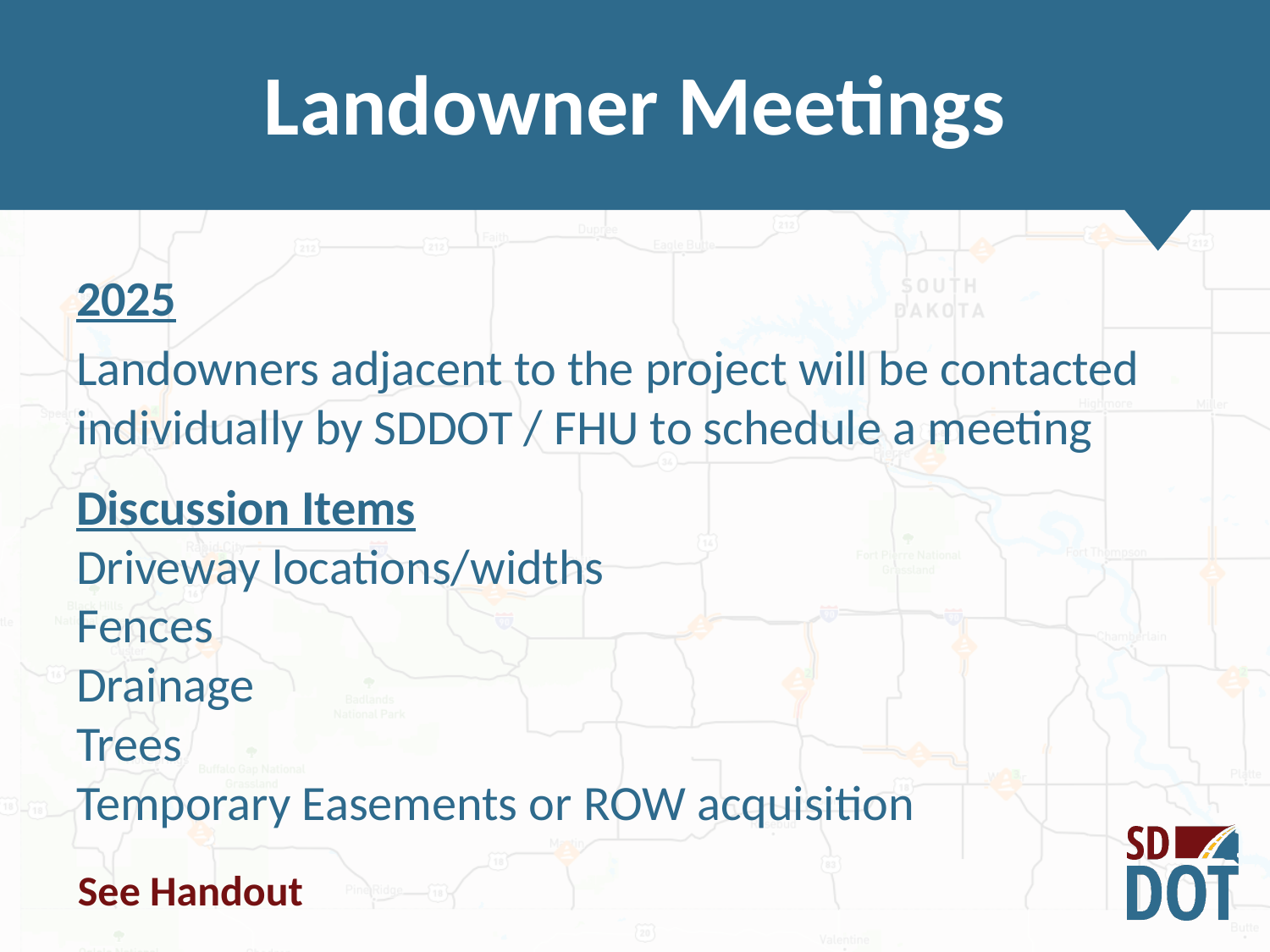

Landowner Meetings
2025
Landowners adjacent to the project will be contacted individually by SDDOT / FHU to schedule a meeting
Discussion Items
Driveway locations/widths
Fences
Drainage
Trees
Temporary Easements or ROW acquisition
See Handout